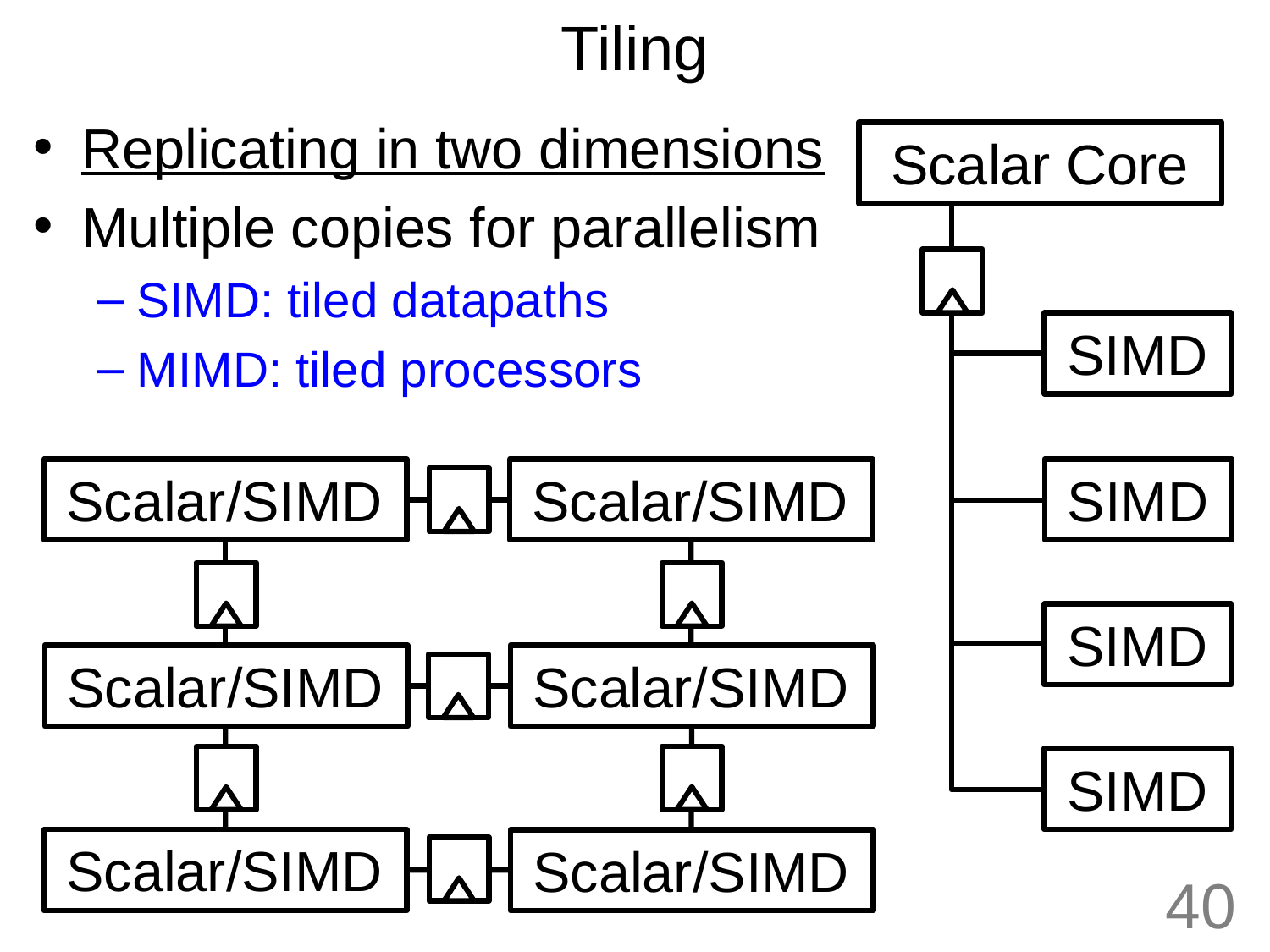

# Tiling
Replicating in two dimensions
Multiple copies for parallelism
SIMD: tiled datapaths
MIMD: tiled processors

Scalar Core

SIMD

SIMD

SIMD

SIMD
Scalar/SIMD

Scalar/SIMD

Scalar/SIMD

Scalar/SIMD

Scalar/SIMD

Scalar/SIMD

40